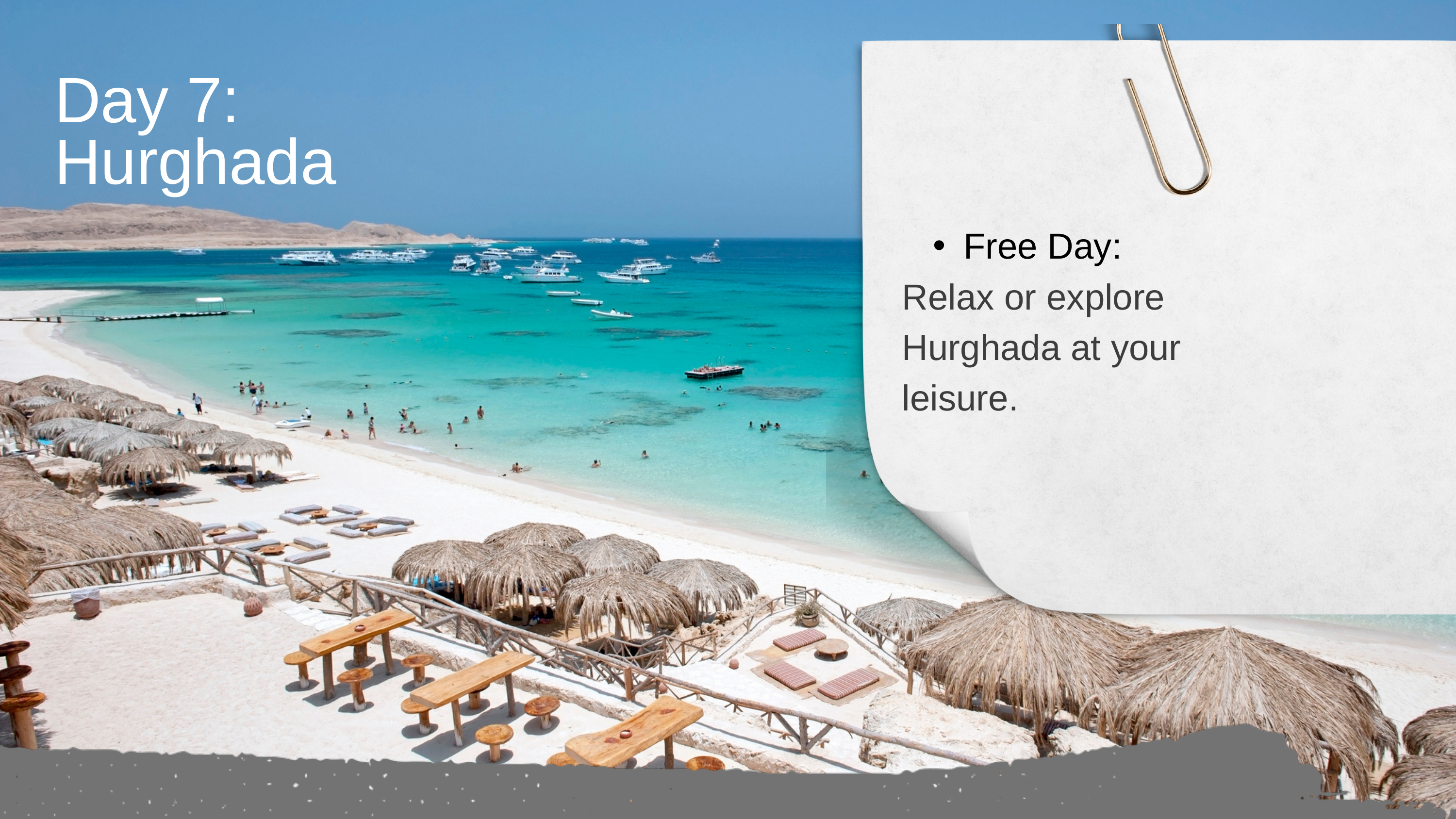

Day 7: Hurghada

Free Day:
Relax or explore Hurghada at your leisure.